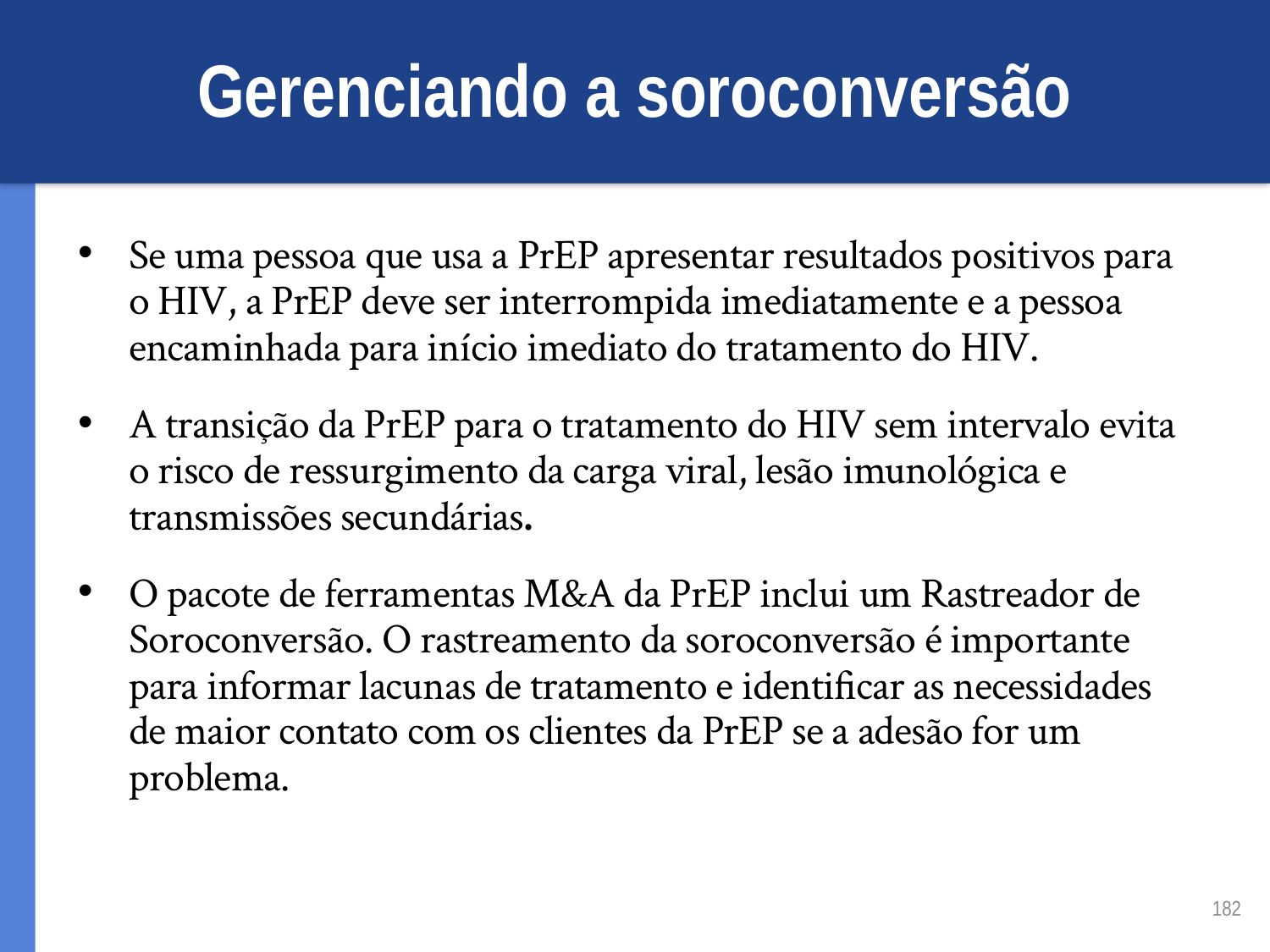

# Gerenciando a soroconversão
Se uma pessoa que usa a PrEP apresentar resultados positivos para o HIV, a PrEP deve ser interrompida imediatamente e a pessoa encaminhada para início imediato do tratamento do HIV.
A transição da PrEP para o tratamento do HIV sem intervalo evita o risco de ressurgimento da carga viral, lesão imunológica e transmissões secundárias.
O pacote de ferramentas M&A da PrEP inclui um Rastreador de Soroconversão. O rastreamento da soroconversão é importante para informar lacunas de tratamento e identificar as necessidades de maior contato com os clientes da PrEP se a adesão for um problema.
182